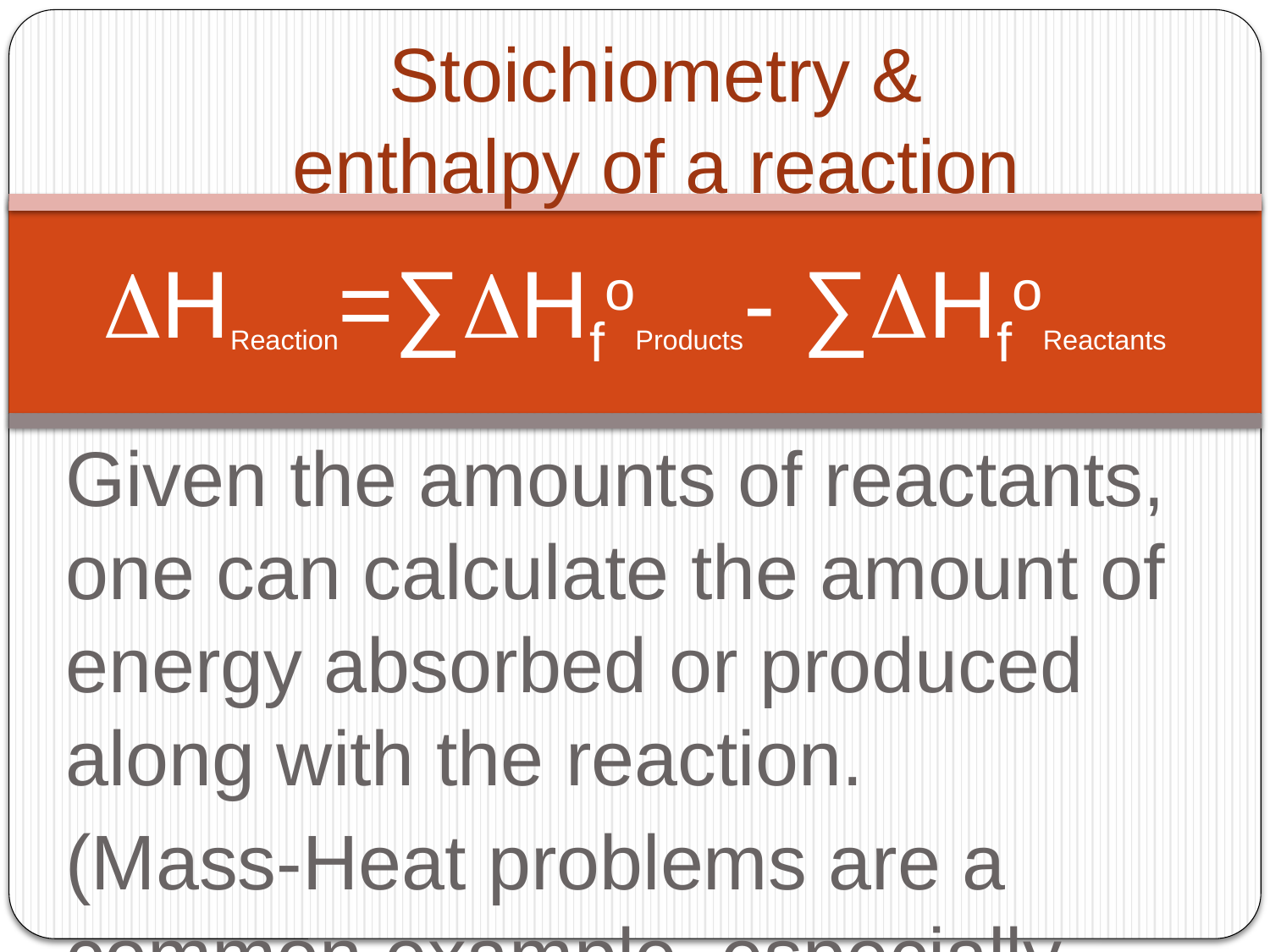

Stoichiometry &
enthalpy of a reaction
# ΔHReaction=∑ΔHfoProducts- ∑ΔHfoReactants
Given the amounts of reactants, one can calculate the amount of energy absorbed or produced along with the reaction.
(Mass-Heat problems are a common example, especially with fuels.)